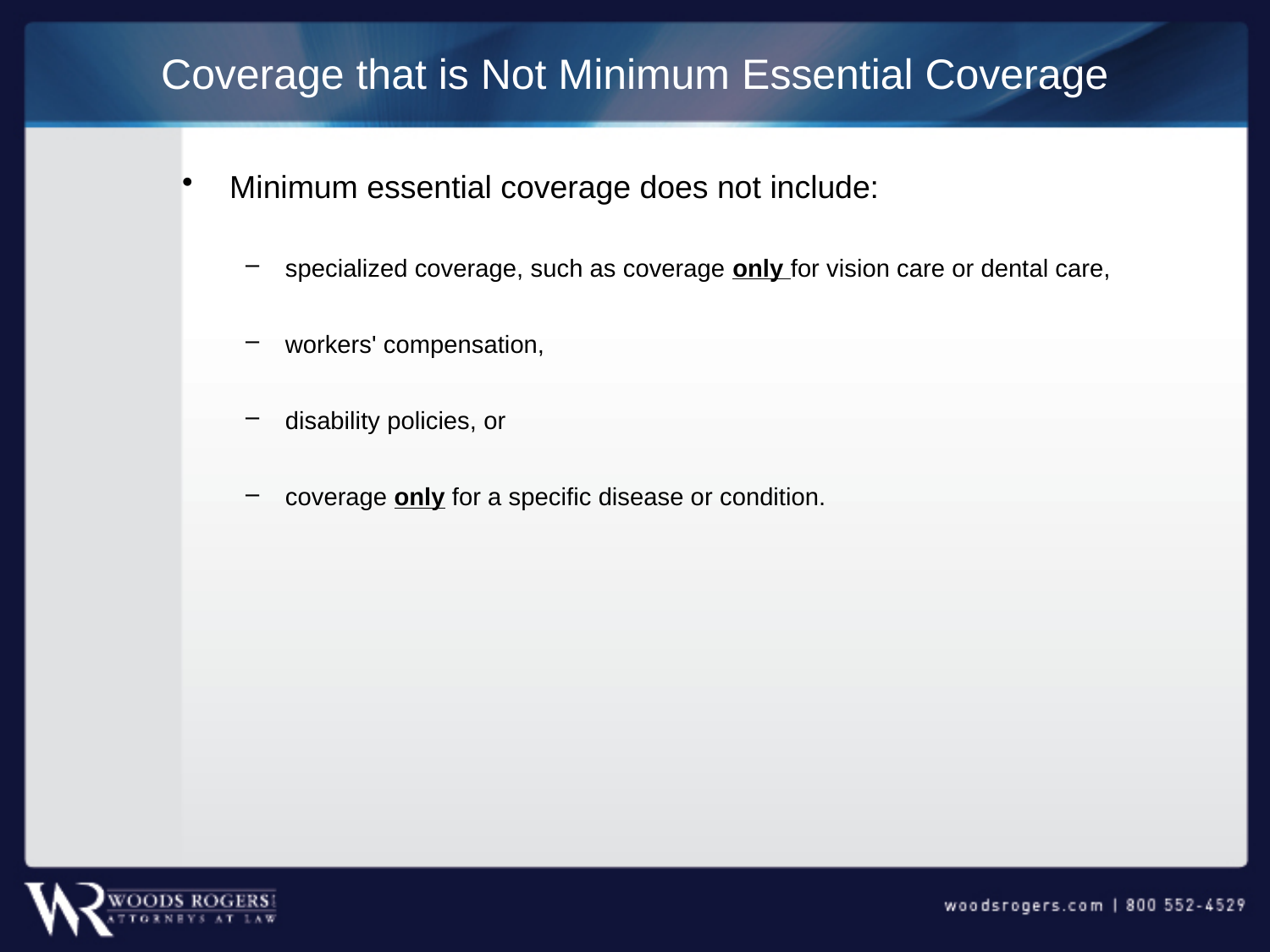

# Coverage that is Not Minimum Essential Coverage

Minimum essential coverage does not include:

specialized coverage, such as coverage only for vision care or dental care,

workers' compensation,

disability policies, or

coverage only for a specific disease or condition.